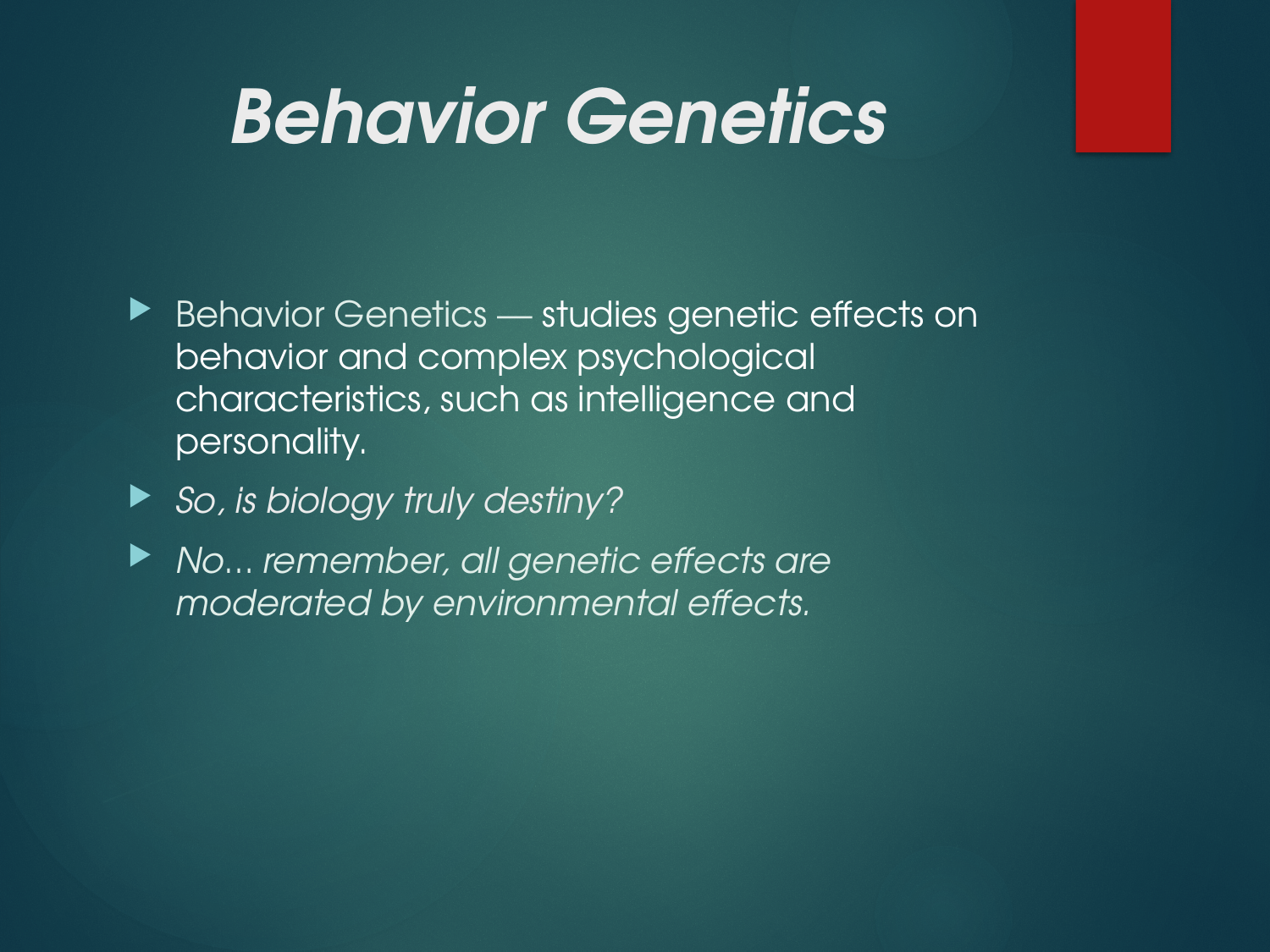

# Behavior Genetics
Behavior Genetics — studies genetic effects on behavior and complex psychological characteristics, such as intelligence and personality.
So, is biology truly destiny?
No… remember, all genetic effects are moderated by environmental effects.